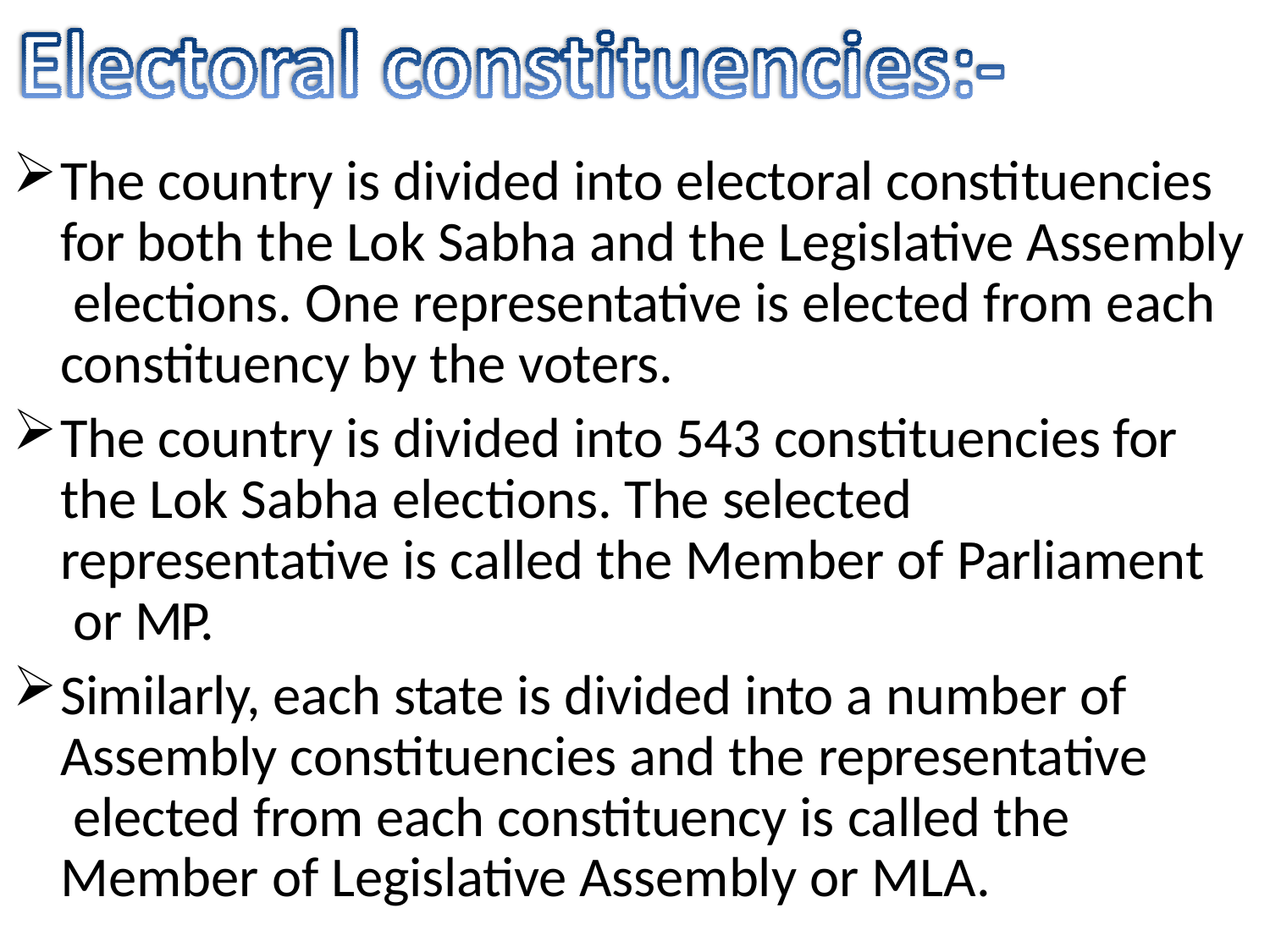

The country is divided into electoral constituencies  for both the Lok Sabha and the Legislative Assembly  elections. One representative is elected from each  constituency by the voters.
The country is divided into 543 constituencies for  the Lok Sabha elections. The selected  representative is called the Member of Parliament  or MP.
Similarly, each state is divided into a number of  Assembly constituencies and the representative  elected from each constituency is called the  Member of Legislative Assembly or MLA.